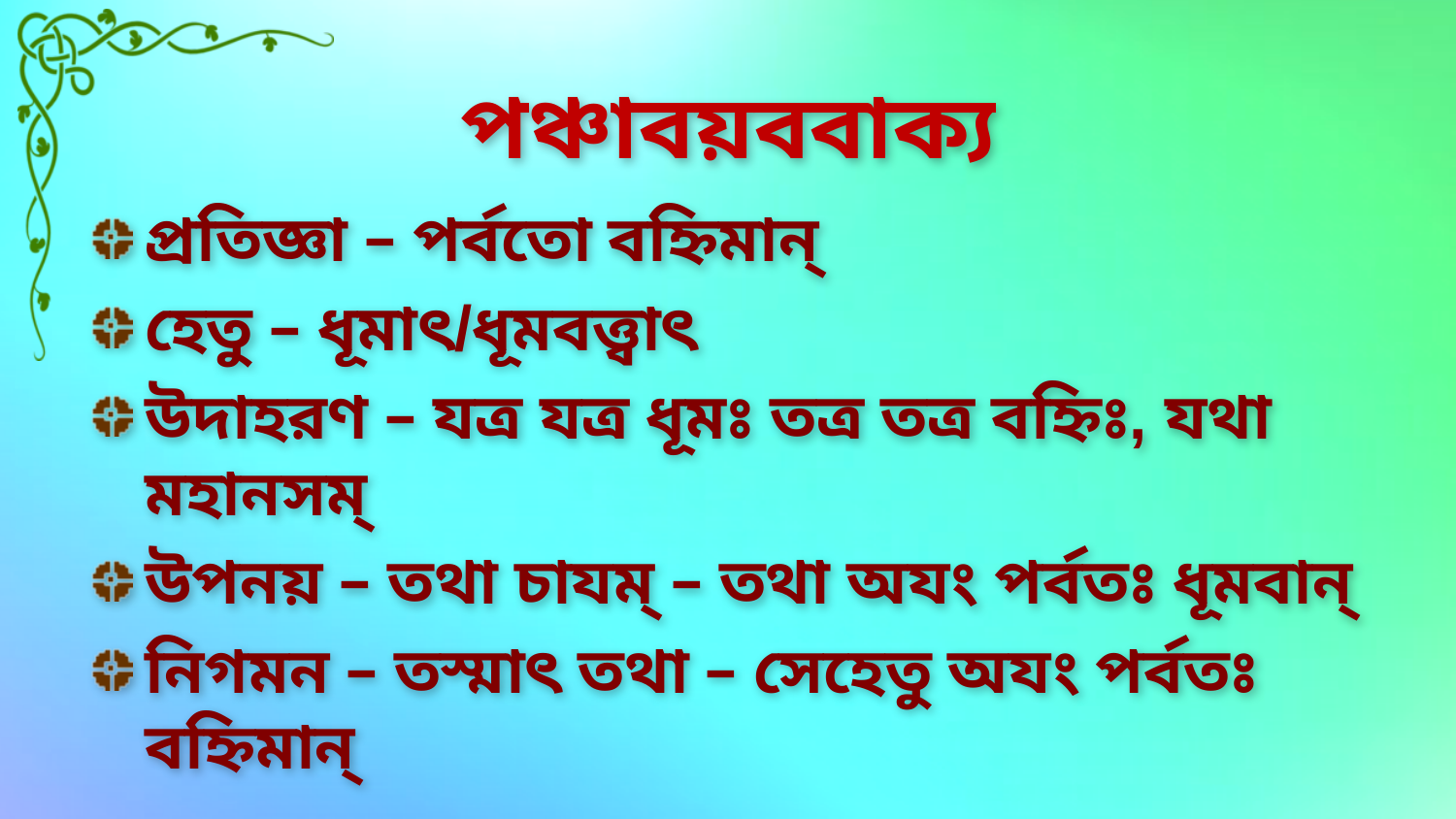

# পঞ্চাবয়ববাক্য
প্রতিজ্ঞা – পর্বতো বহ্নিমান্
হেতু – ধূমাৎ/ধূমবত্ত্বাৎ
উদাহরণ – যত্র যত্র ধূমঃ তত্র তত্র বহ্নিঃ, যথা মহানসম্
উপনয় – তথা চাযম্ – তথা অযং পর্বতঃ ধূমবান্
নিগমন – তস্মাৎ তথা – সেহেতু অযং পর্বতঃ বহ্নিমান্